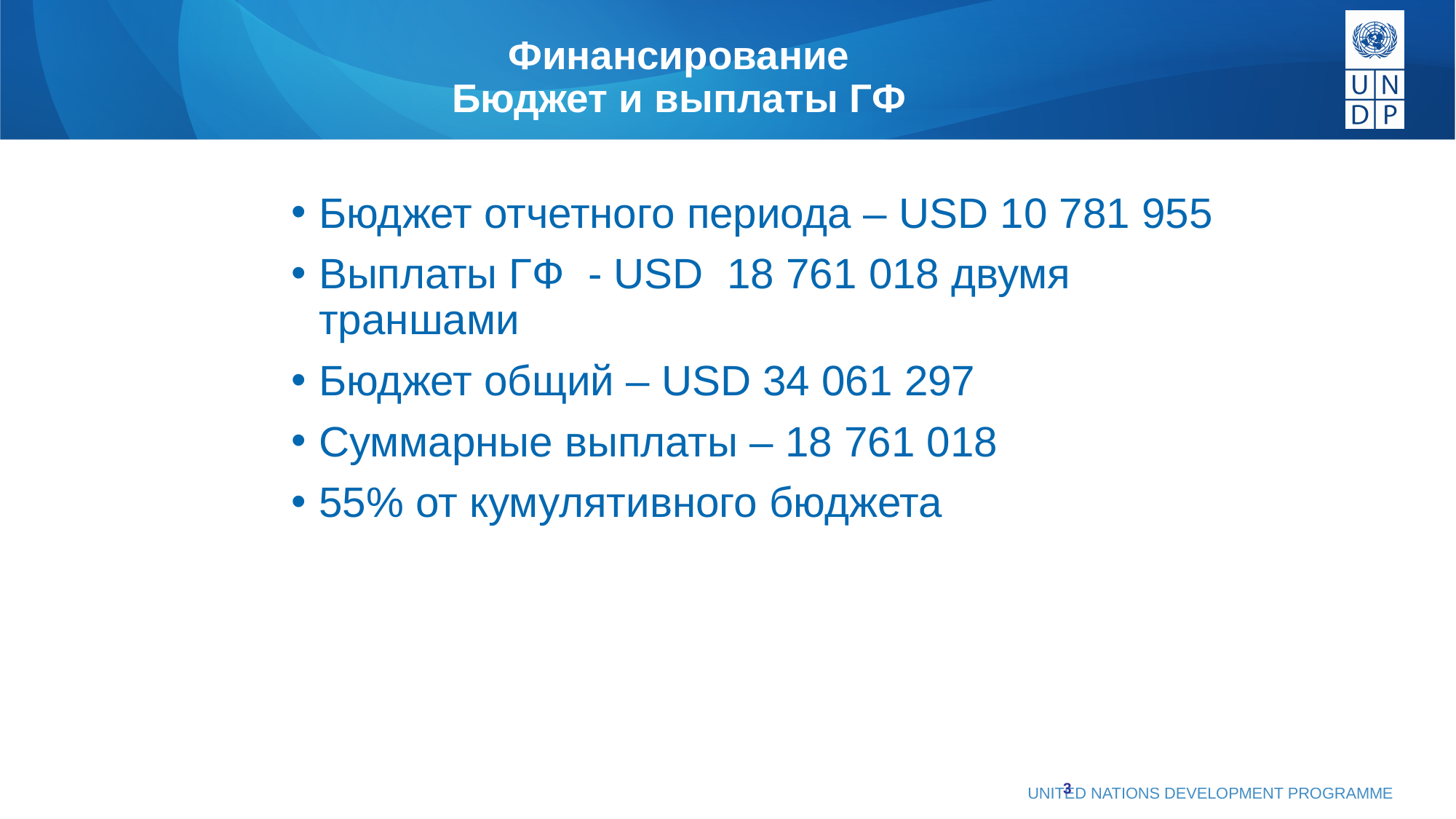

# Финансирование Бюджет и выплаты ГФ
Бюджет отчетного периода – USD 10 781 955
Выплаты ГФ  - USD  18 761 018 двумя траншами
Бюджет общий – USD 34 061 297
Суммарные выплаты – 18 761 018
55% от кумулятивного бюджета
3